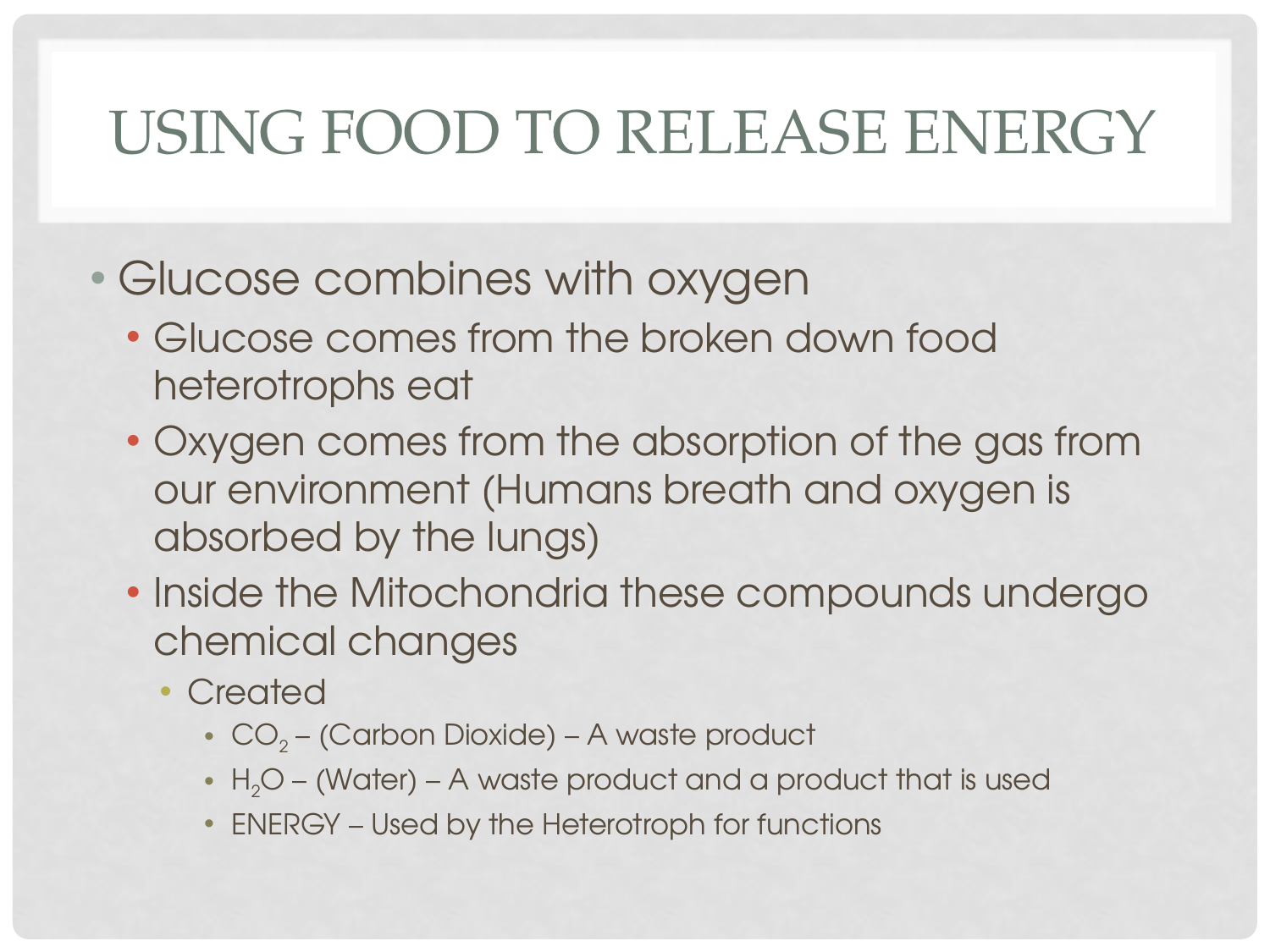

# Using Food to Release Energy
Glucose combines with oxygen
Glucose comes from the broken down food heterotrophs eat
Oxygen comes from the absorption of the gas from our environment (Humans breath and oxygen is absorbed by the lungs)
Inside the Mitochondria these compounds undergo chemical changes
Created
CO2 – (Carbon Dioxide) – A waste product
H2O – (Water) – A waste product and a product that is used
ENERGY – Used by the Heterotroph for functions